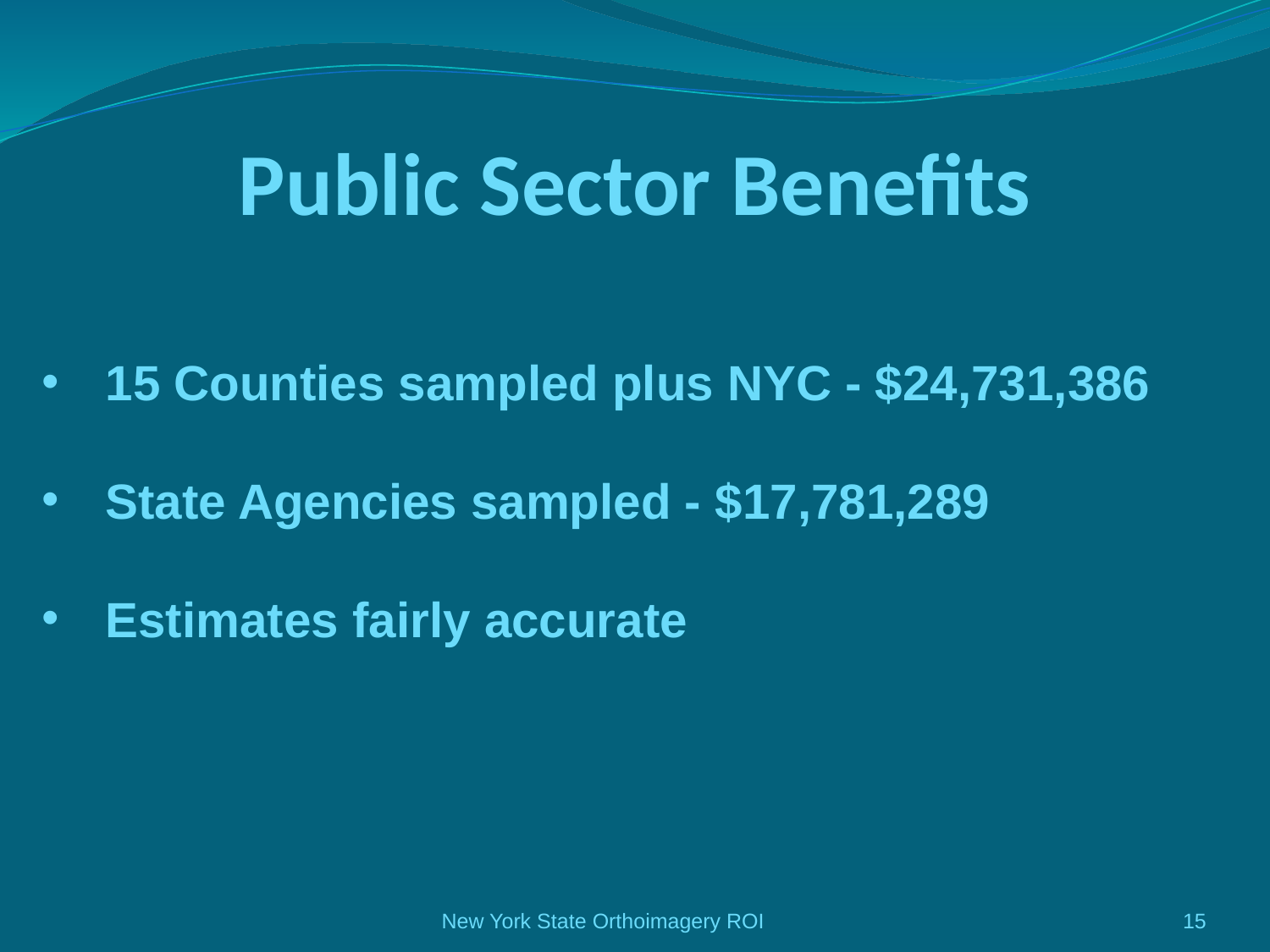

# Public Sector Benefits
15 Counties sampled plus NYC - $24,731,386
State Agencies sampled - $17,781,289
Estimates fairly accurate

New York State Orthoimagery ROI
15